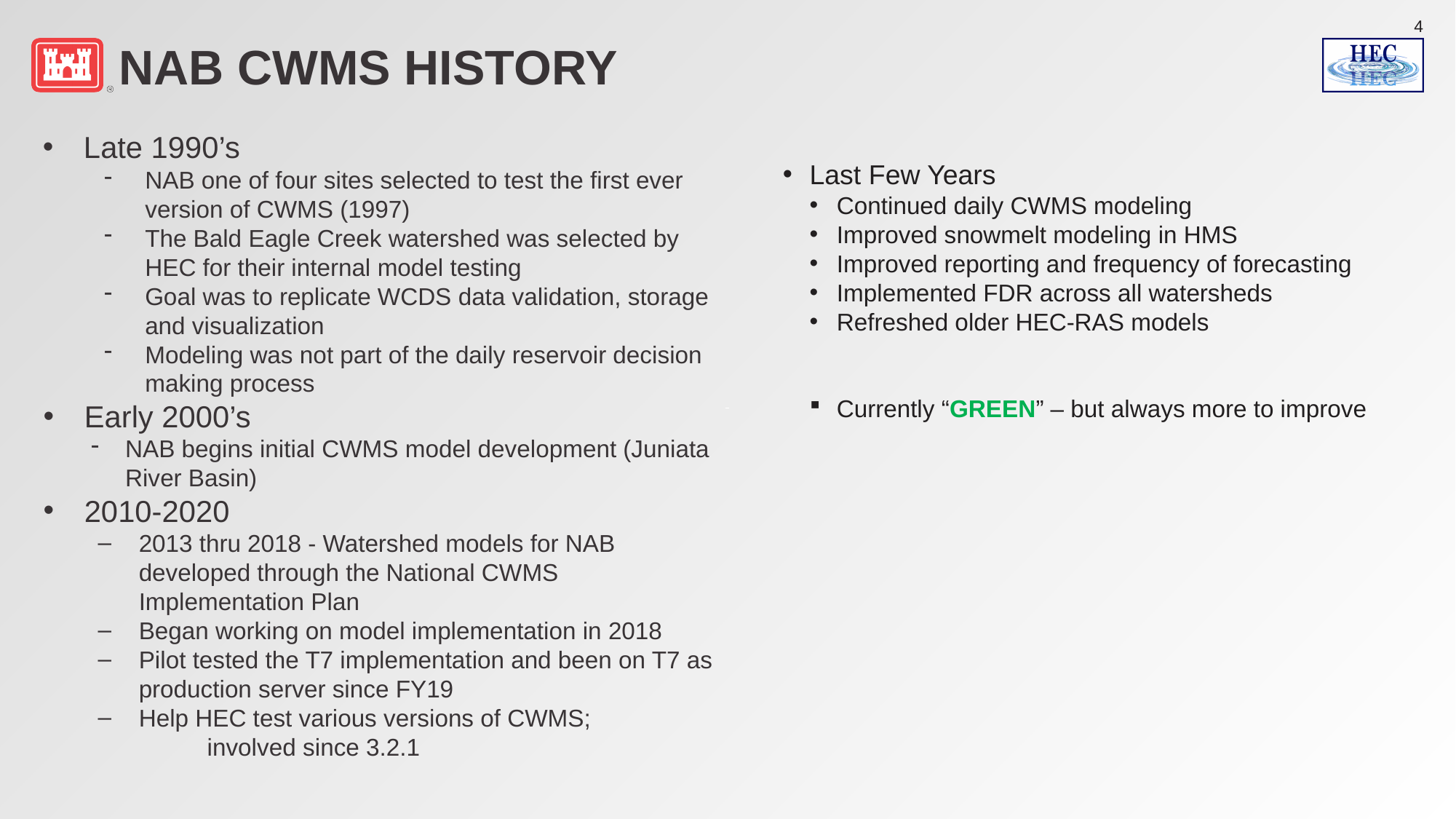

# NAB CWMS History
Late 1990’s
NAB one of four sites selected to test the first ever version of CWMS (1997)
The Bald Eagle Creek watershed was selected by HEC for their internal model testing
Goal was to replicate WCDS data validation, storage and visualization
Modeling was not part of the daily reservoir decision making process
Early 2000’s
NAB begins initial CWMS model development (Juniata River Basin)
2010-2020
2013 thru 2018 - Watershed models for NAB developed through the National CWMS Implementation Plan
Began working on model implementation in 2018
Pilot tested the T7 implementation and been on T7 as production server since FY19
Help HEC test various versions of CWMS;
	involved since 3.2.1

Last Few Years
Continued daily CWMS modeling
Improved snowmelt modeling in HMS
Improved reporting and frequency of forecasting
Implemented FDR across all watersheds
Refreshed older HEC-RAS models

Currently “GREEN” – but always more to improve